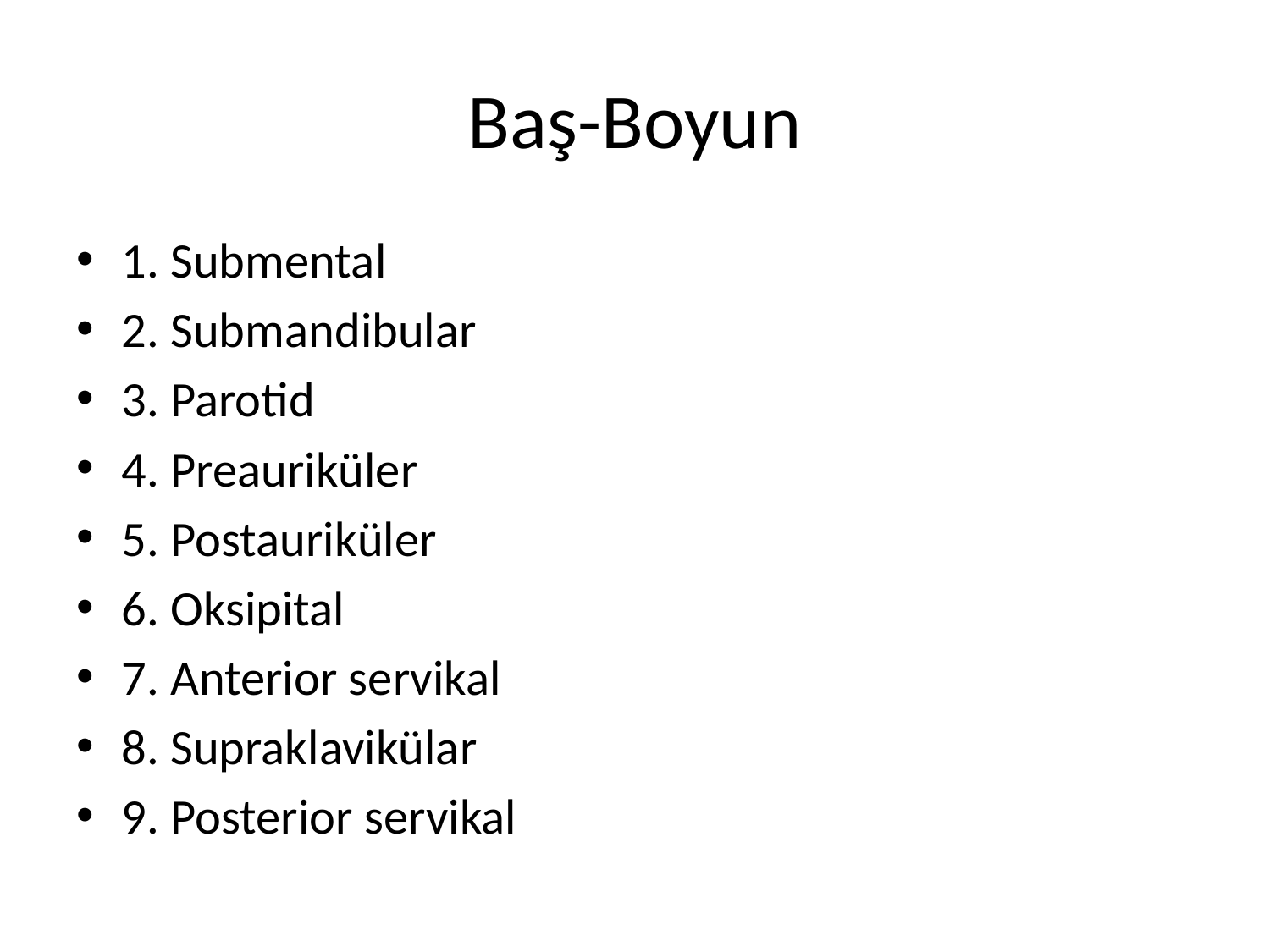

# Baş-Boyun
1. Submental
2. Submandibular
3. Parotid
4. Preauriküler
5. Postauriküler
6. Oksipital
7. Anterior servikal
8. Supraklavikülar
9. Posterior servikal